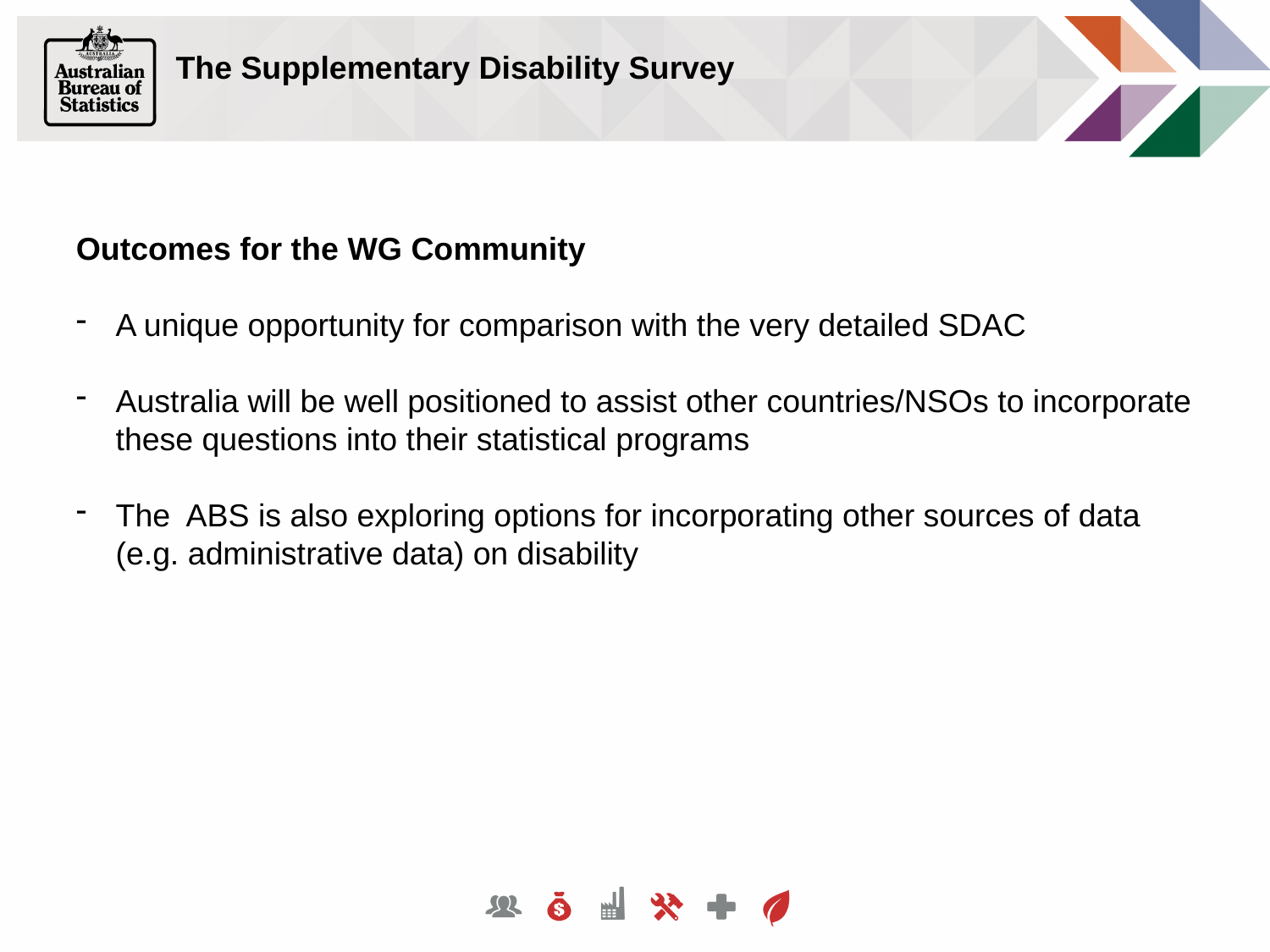

# The Supplementary Disability Survey

Outcomes for the WG Community

A unique opportunity for comparison with the very detailed SDAC

Australia will be well positioned to assist other countries/NSOs to incorporate these questions into their statistical programs

The  ABS is also exploring options for incorporating other sources of data (e.g. administrative data) on disability